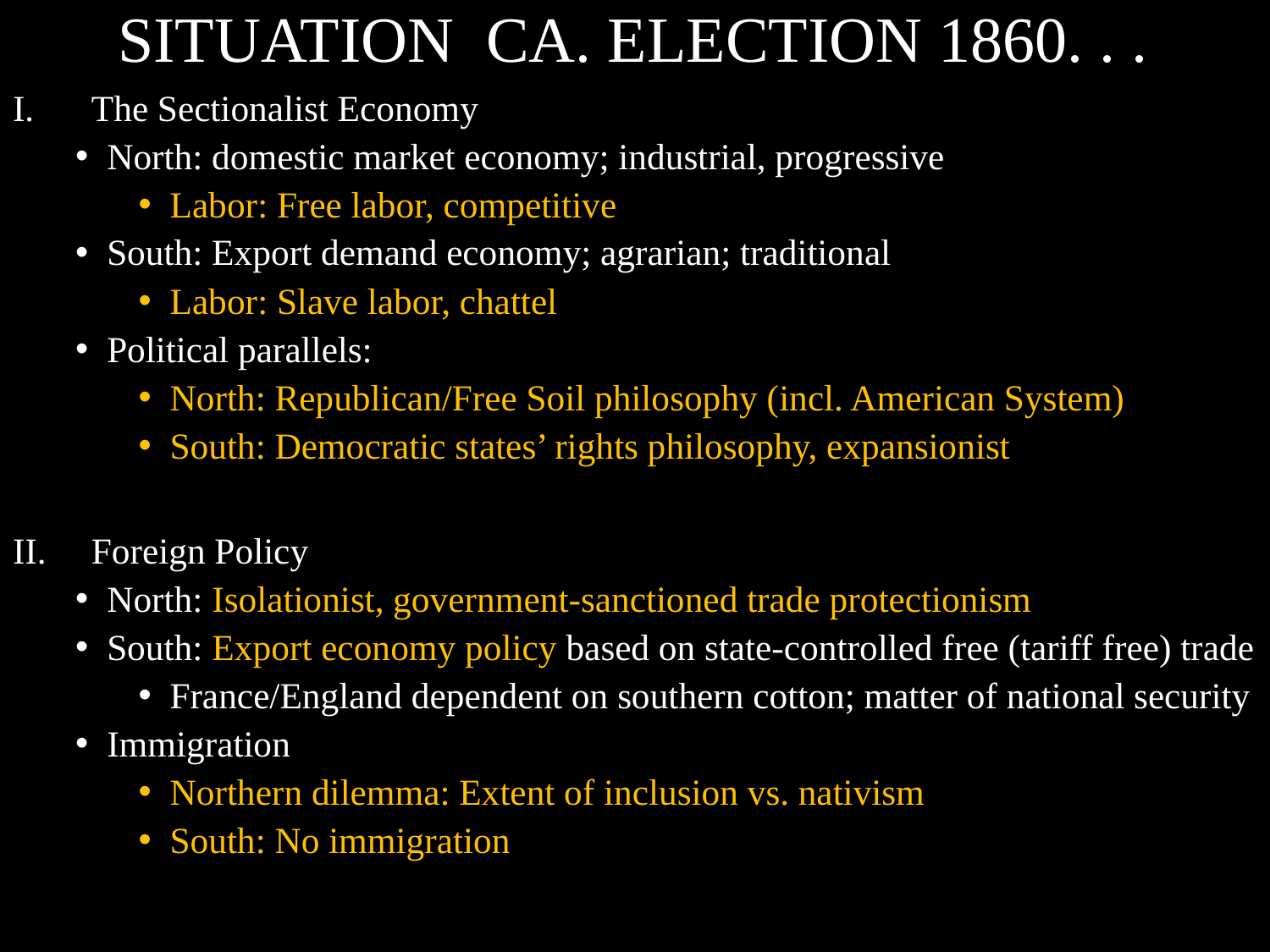

# SITUATION  CA. ELECTION 1860. . .
The Sectionalist Economy
North: domestic market economy; industrial, progressive
Labor: Free labor, competitive
South: Export demand economy; agrarian; traditional
Labor: Slave labor, chattel
Political parallels:
North: Republican/Free Soil philosophy (incl. American System)
South: Democratic states’ rights philosophy, expansionist

Foreign Policy
North: Isolationist, government-sanctioned trade protectionism
South: Export economy policy based on state-controlled free (tariff free) trade
France/England dependent on southern cotton; matter of national security
Immigration
Northern dilemma: Extent of inclusion vs. nativism
South: No immigration